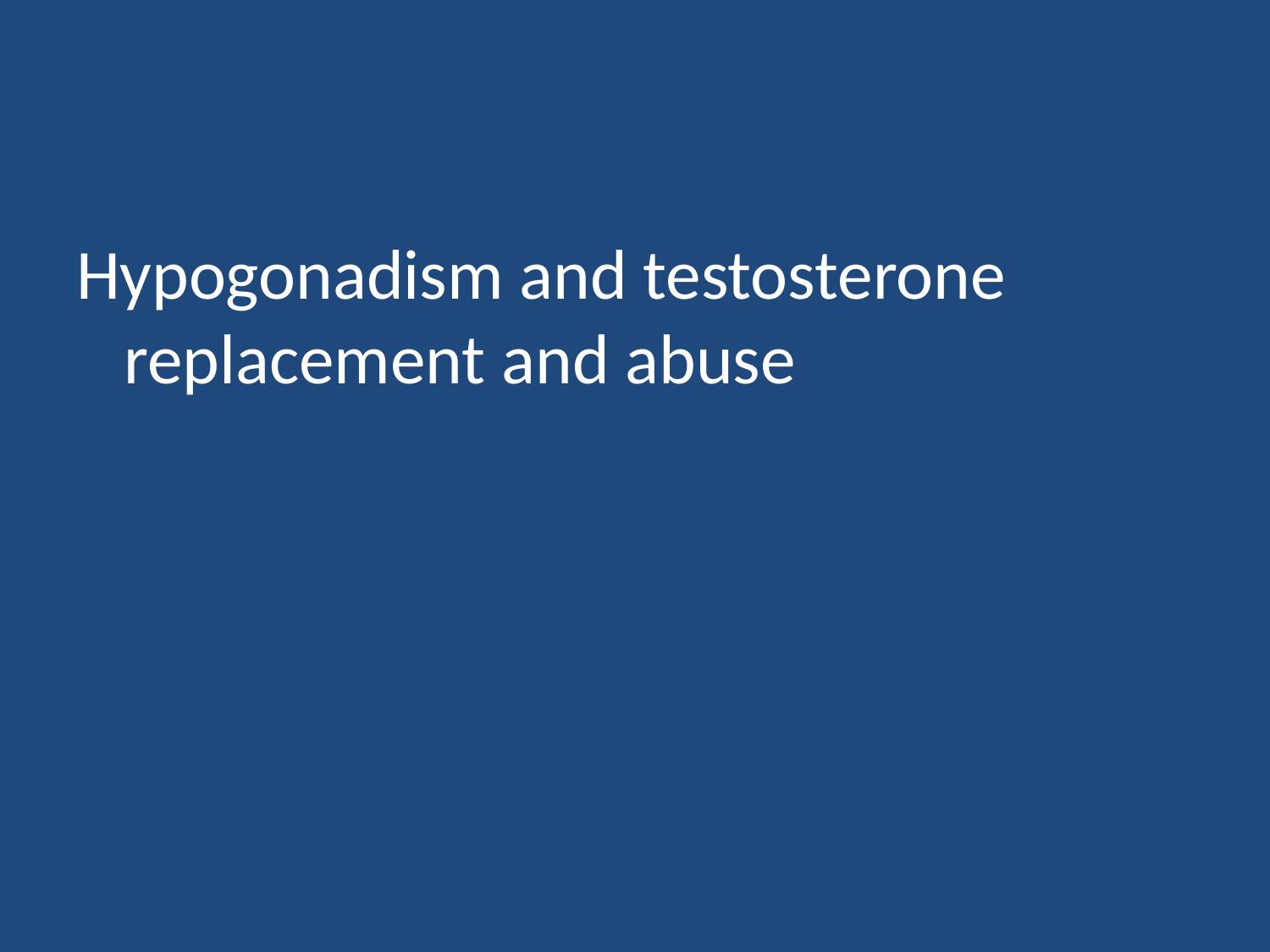

#
Hypogonadism and testosterone replacement and abuse